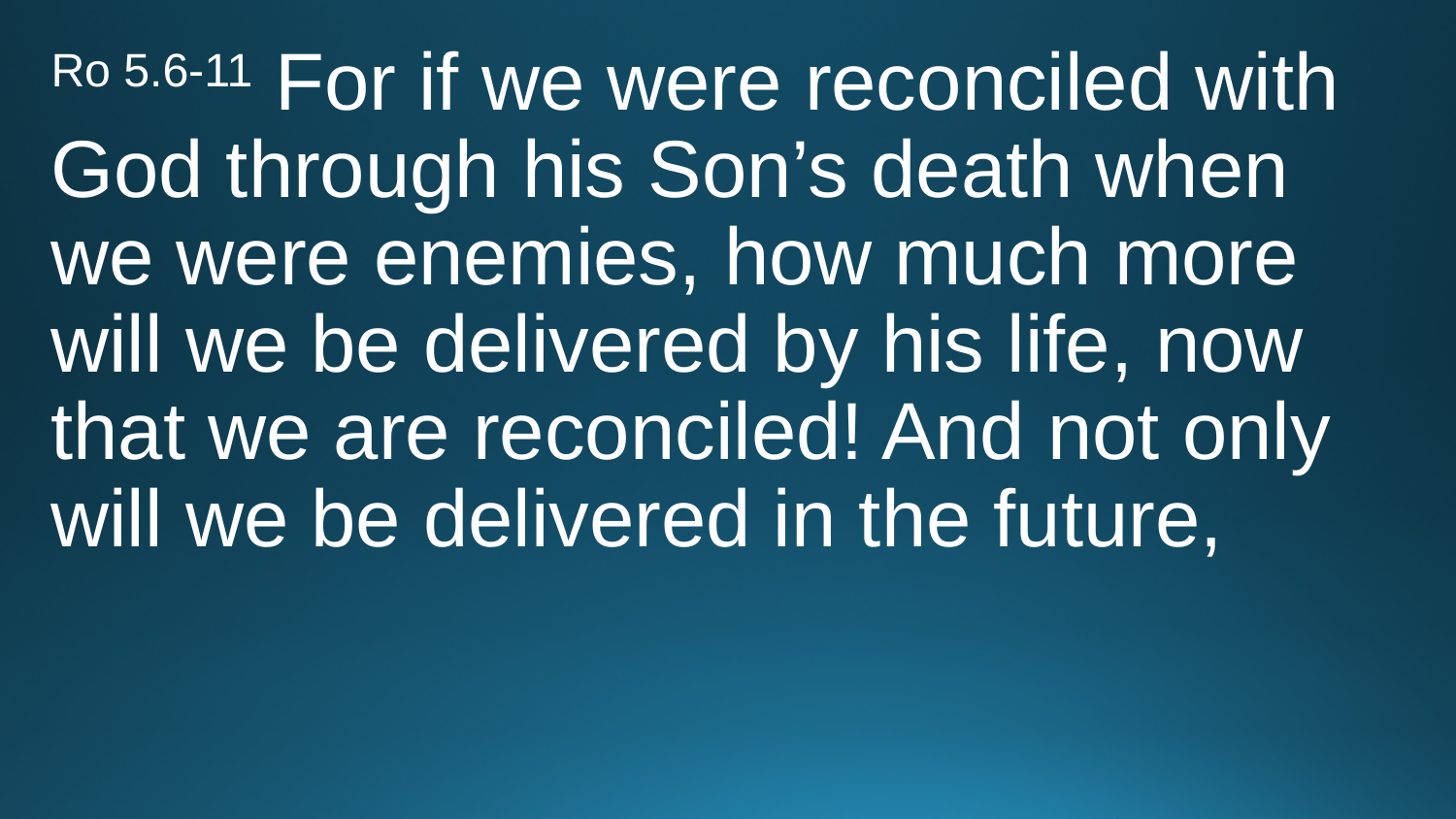

Ro 5.6-11 For if we were reconciled with God through his Son’s death when we were enemies, how much more will we be delivered by his life, now that we are reconciled! And not only will we be delivered in the future,